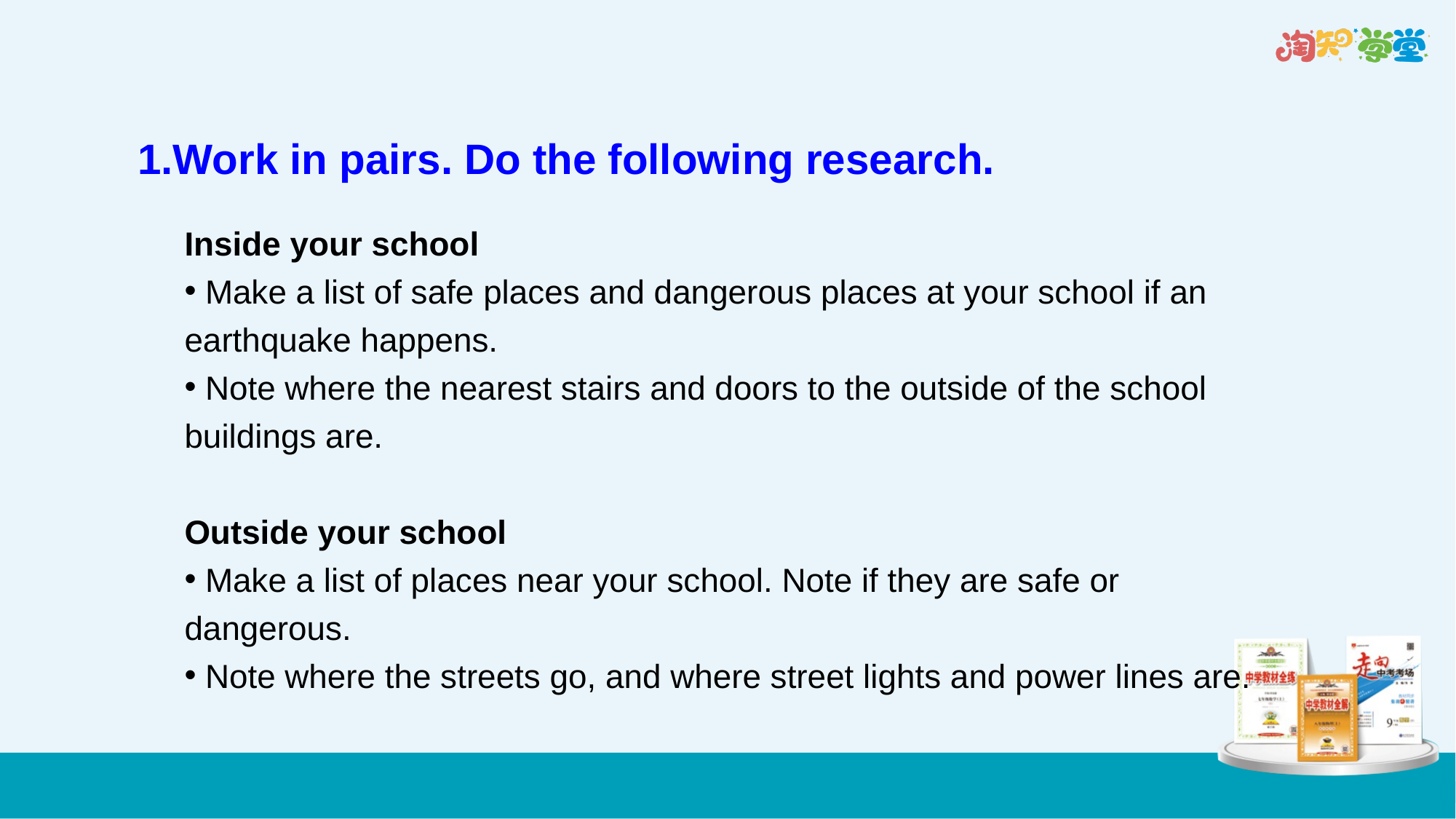

1.Work in pairs. Do the following research.
Inside your school
 Make a list of safe places and dangerous places at your school if an earthquake happens.
 Note where the nearest stairs and doors to the outside of the school buildings are.

Outside your school
 Make a list of places near your school. Note if they are safe or dangerous.
 Note where the streets go, and where street lights and power lines are.